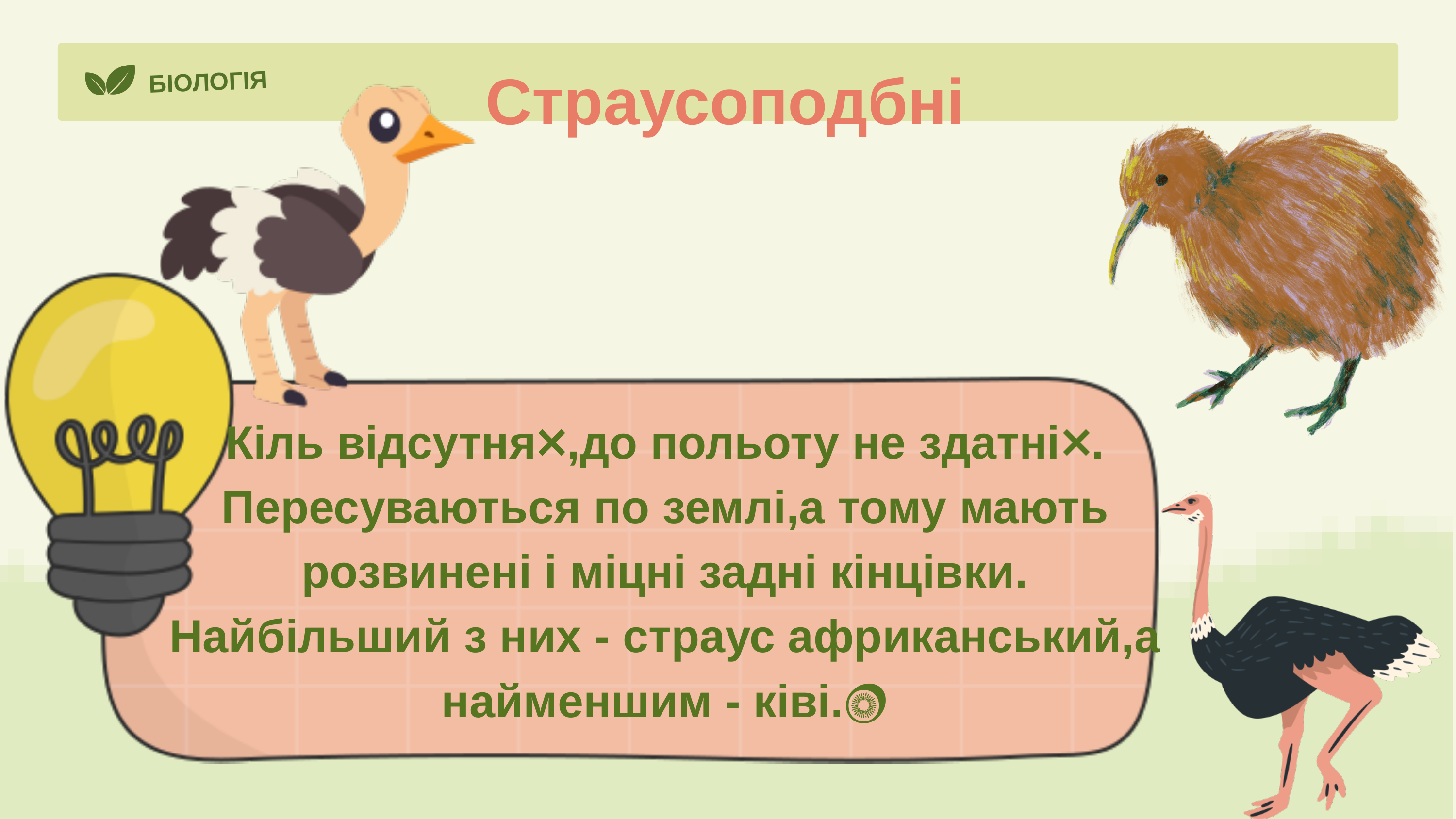

Страусоподбні
БІОЛОГІЯ

Кіль відсутня❌,до польоту не здатні❌.
Пересуваються по землі,а тому мають розвинені і міцні задні кінцівки. Найбільший з них - страус африканський,а найменшим - ківі.🥝